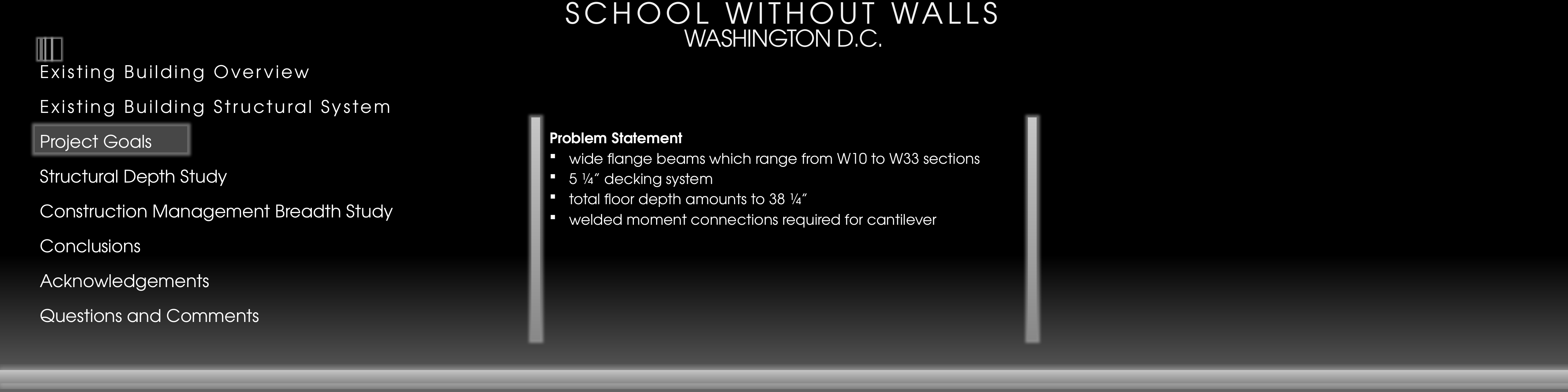

Existing Building Overview
Existing Building Structural System
Project Goals
Structural Depth Study
Construction Management Breadth Study
Conclusions
Acknowledgements
Questions and Comments

Problem Statement
wide flange beams which range from W10 to W33 sections
5 ¼” decking system
total floor depth amounts to 38 ¼”
welded moment connections required for cantilever